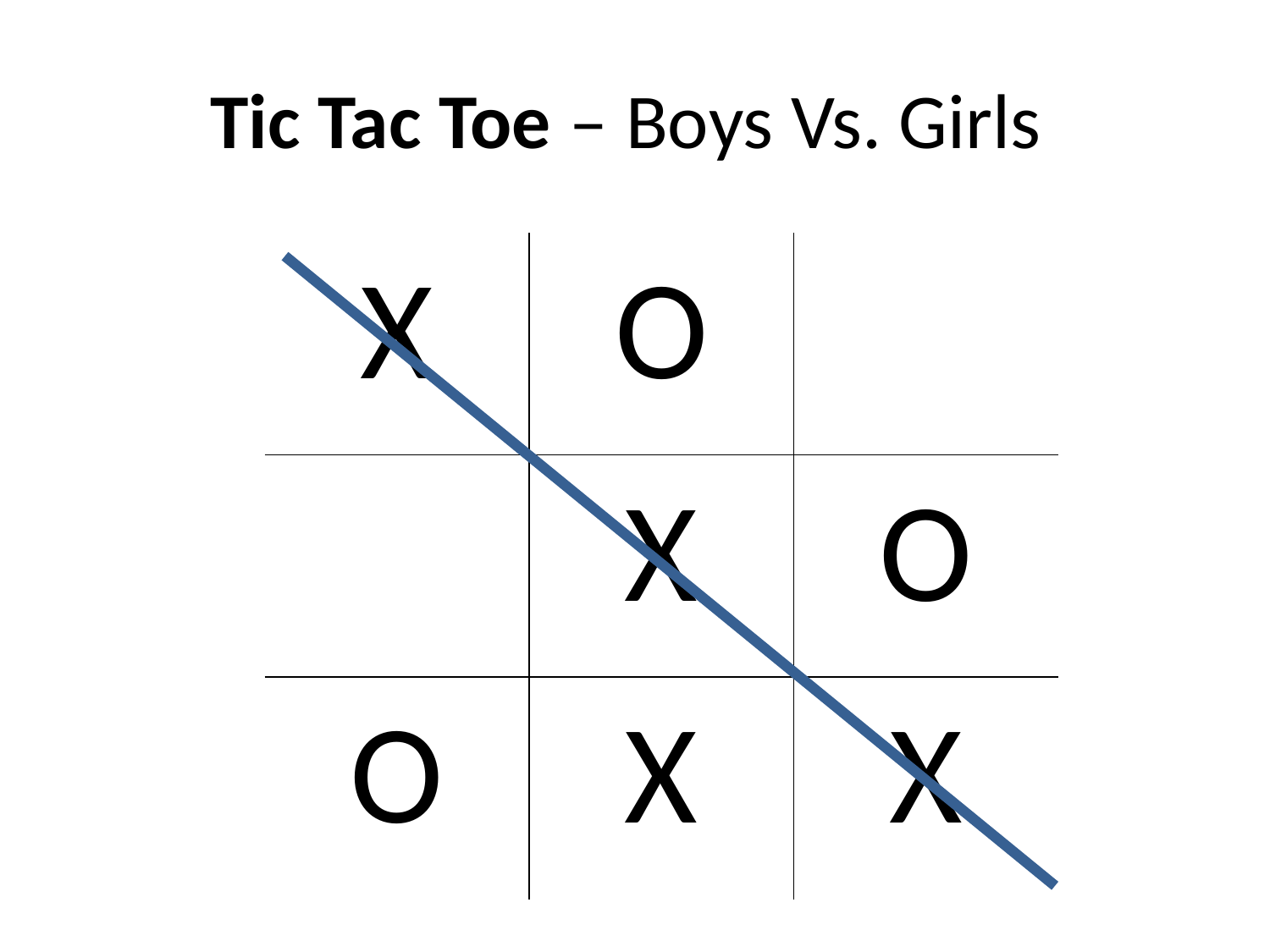

# Tic Tac Toe – Boys Vs. Girls
| X | O |  |
| --- | --- | --- |
|  | X | O |
| O | X | X |